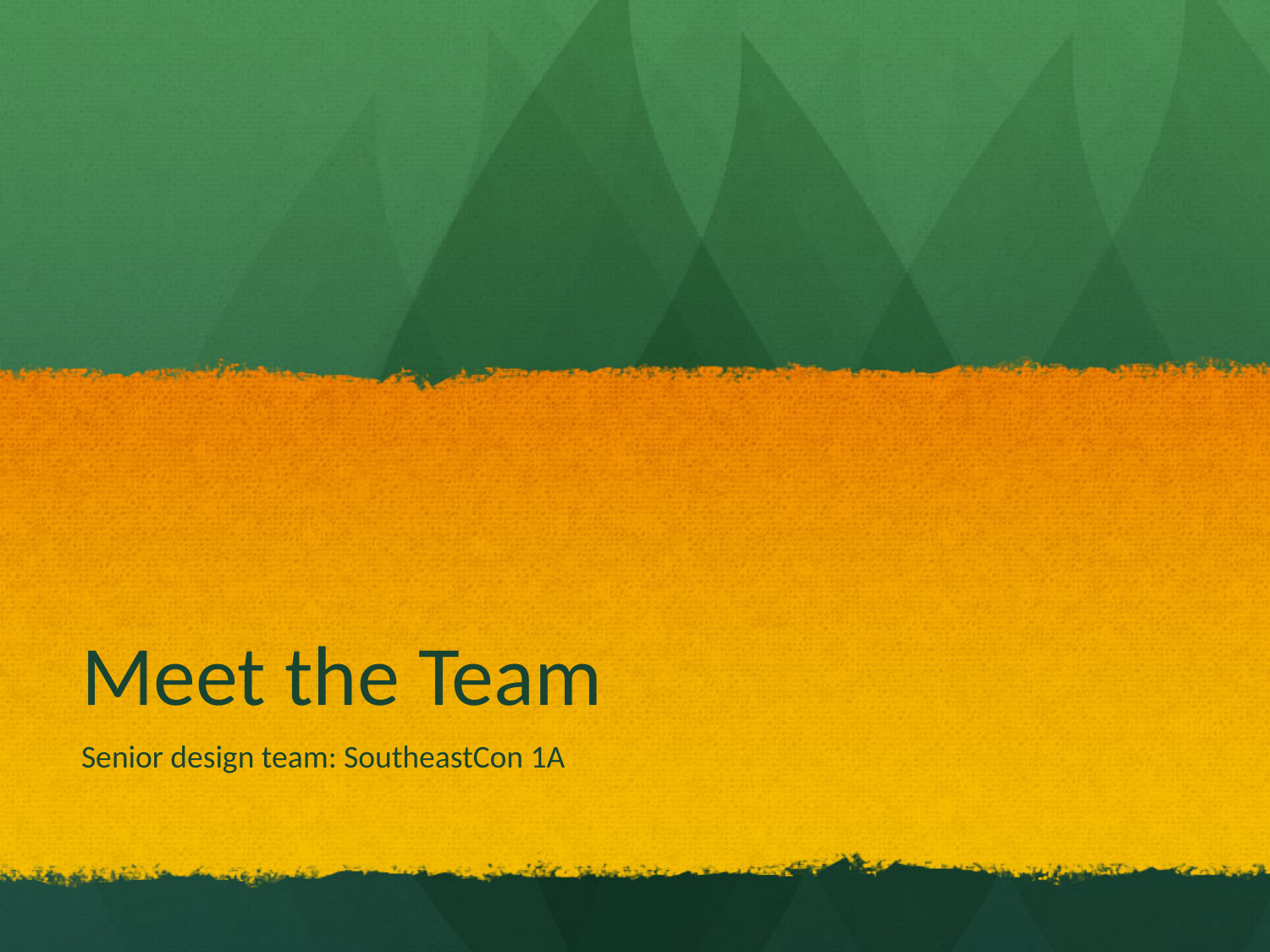

# Meet the Team
Senior design team: SoutheastCon 1A